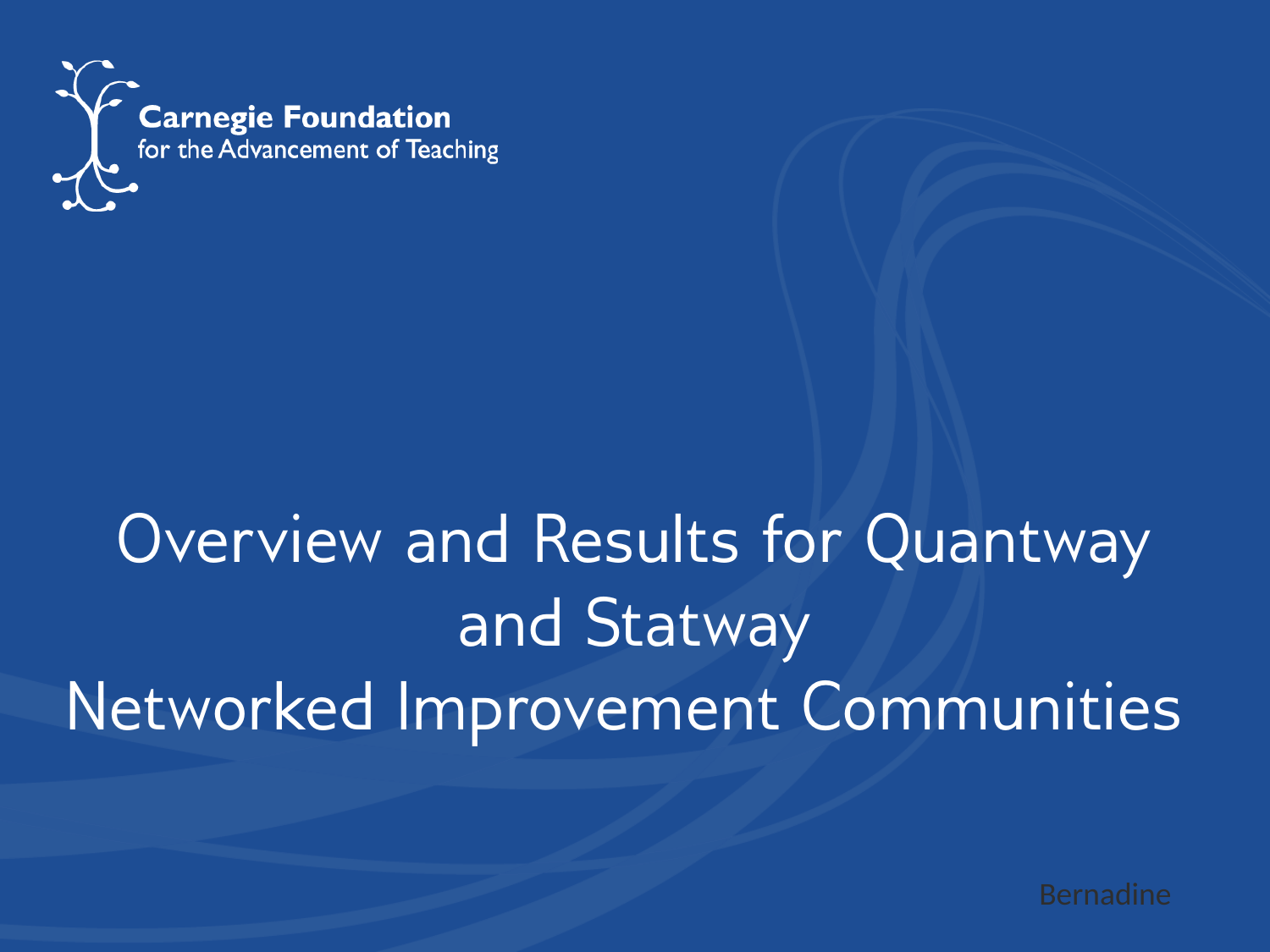

# Overview and Results for Quantway and Statway Networked Improvement Communities
Bernadine